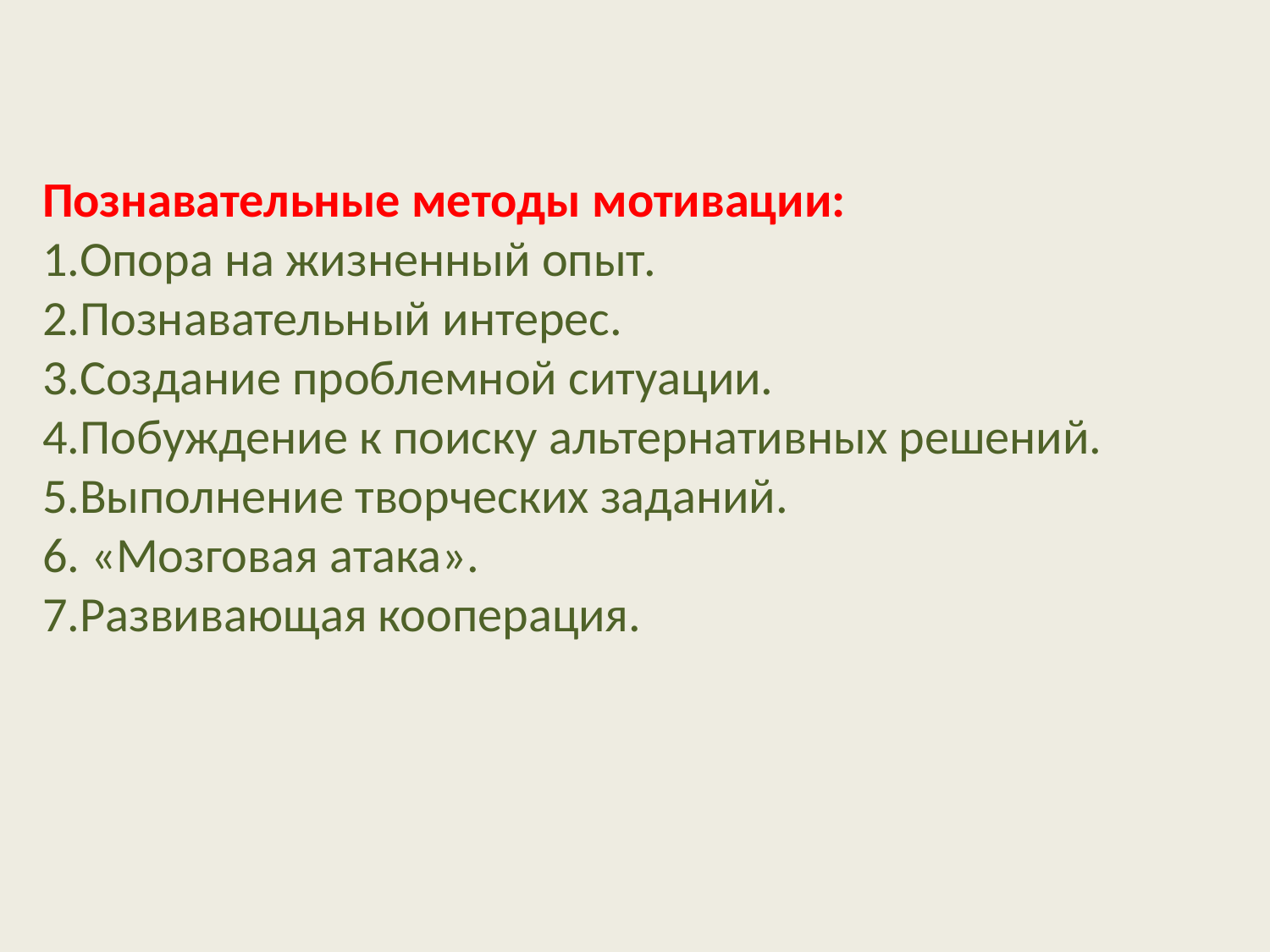

Познавательные методы мотивации:
1.Опора на жизненный опыт.
2.Познавательный интерес.
3.Создание проблемной ситуации.
4.Побуждение к поиску альтернативных решений.
5.Выполнение творческих заданий.
6. «Мозговая атака».
7.Развивающая кооперация.